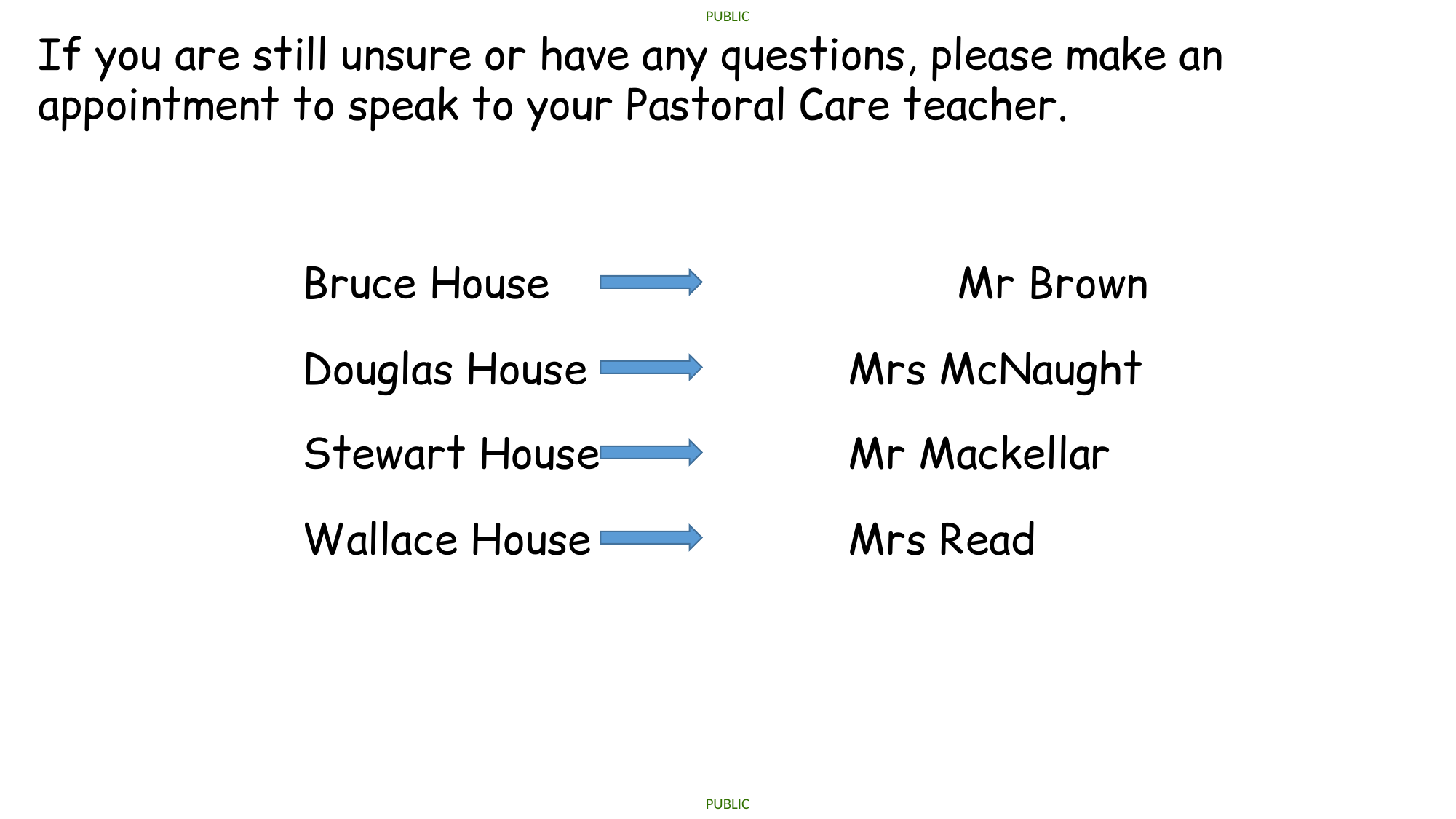

If you are still unsure or have any questions, please make an appointment to speak to your Pastoral Care teacher.
Bruce House 				Mr Brown

Douglas House 	       		Mrs McNaught

Stewart House 	      		Mr Mackellar

Wallace House 	      		Mrs Read